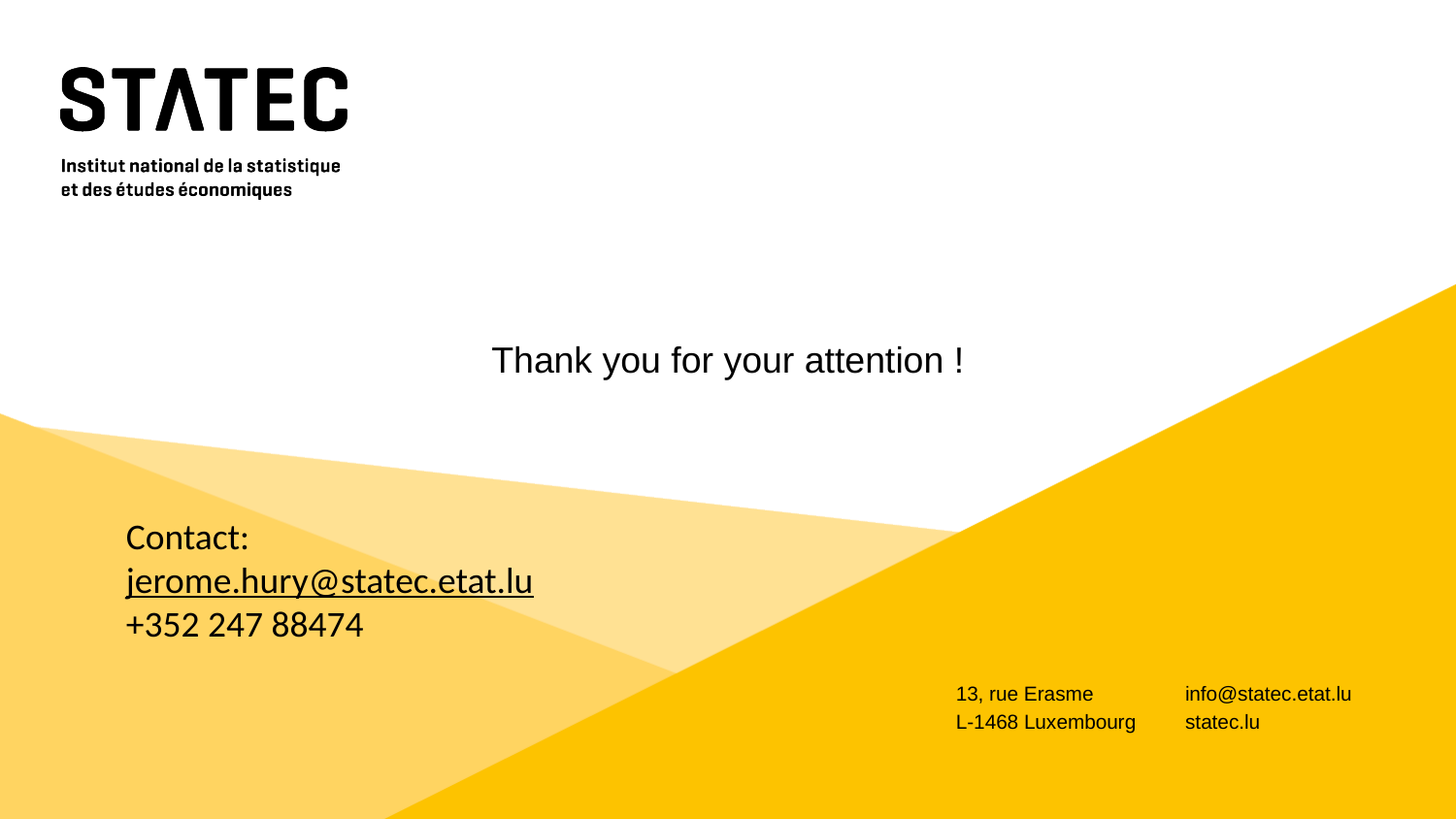

Thank you for your attention !
Contact:
jerome.hury@statec.etat.lu
+352 247 88474